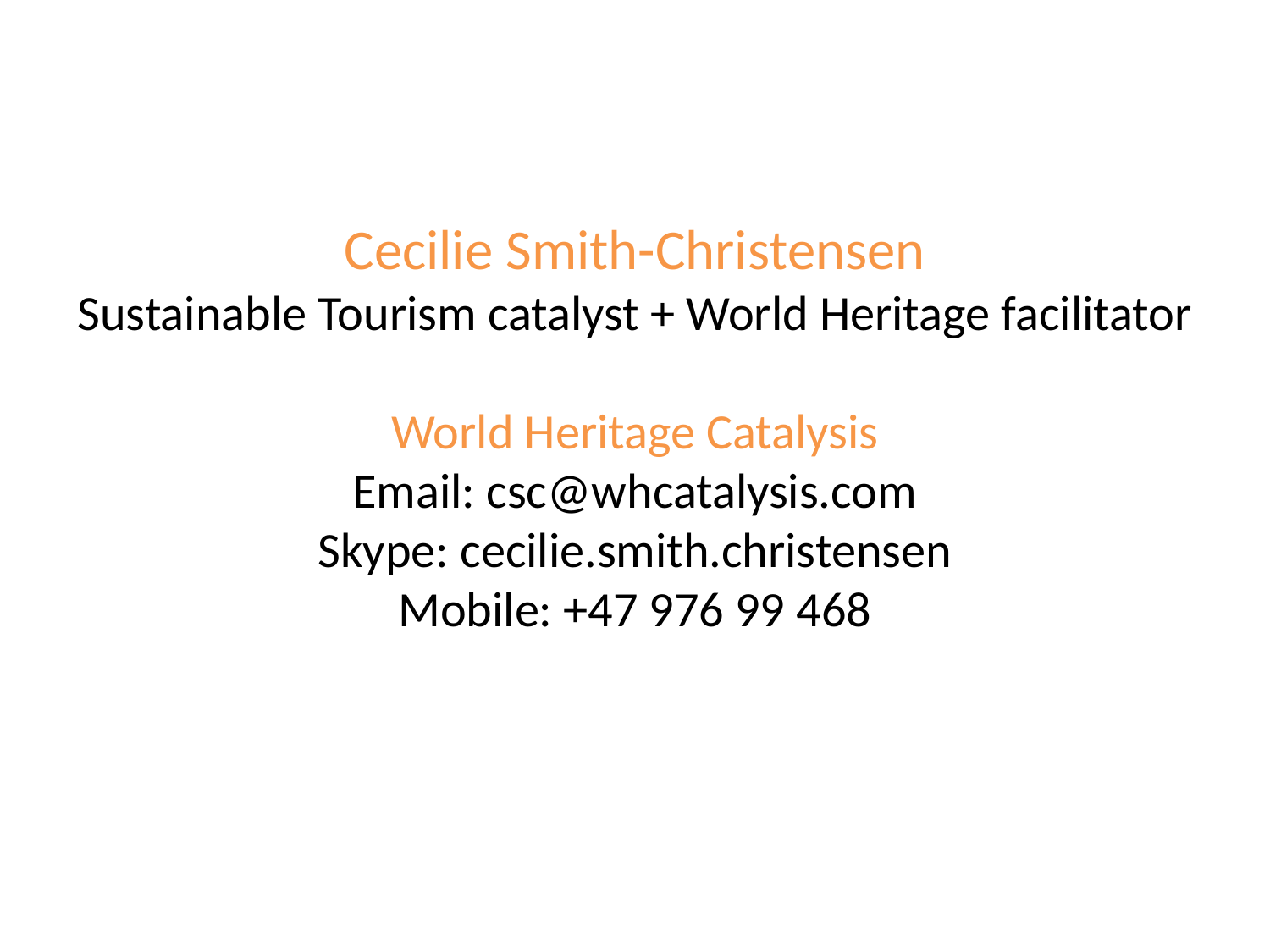

Cecilie Smith-Christensen
Sustainable Tourism catalyst + World Heritage facilitator

World Heritage Catalysis
Email: csc@whcatalysis.com
Skype: cecilie.smith.christensen
Mobile: +47 976 99 468